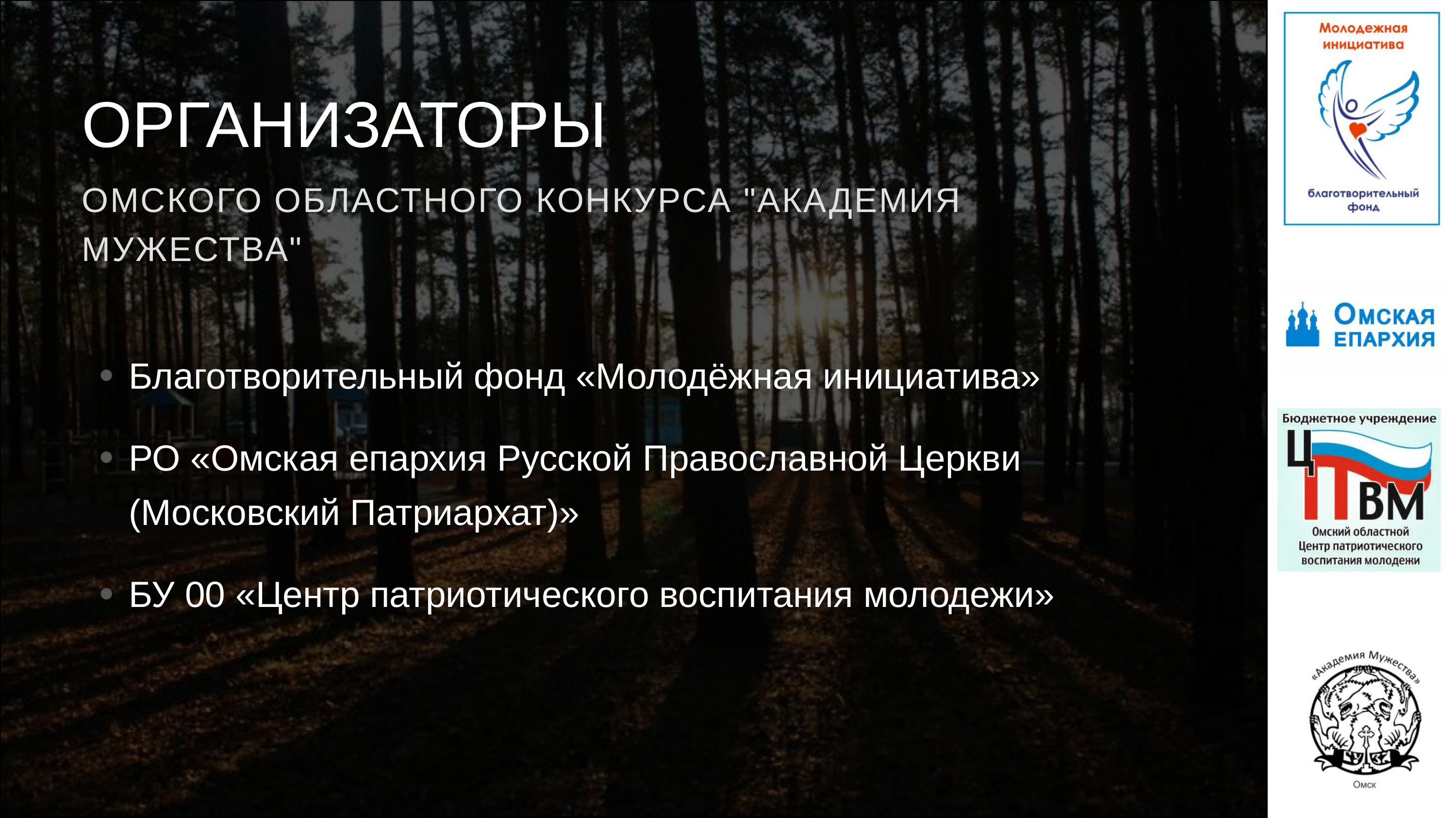

ОРГАНИЗАТОРЫ
ОМСКОГО ОБЛАСТНОГО КОНКУРСА "АКАДЕМИЯ МУЖЕСТВА"
Благотворительный фонд «Молодёжная инициатива»
РО «Омская епархия Русской Православной Церкви
(Московский Патриархат)»
БУ 00 «Центр патриотического воспитания молодежи»